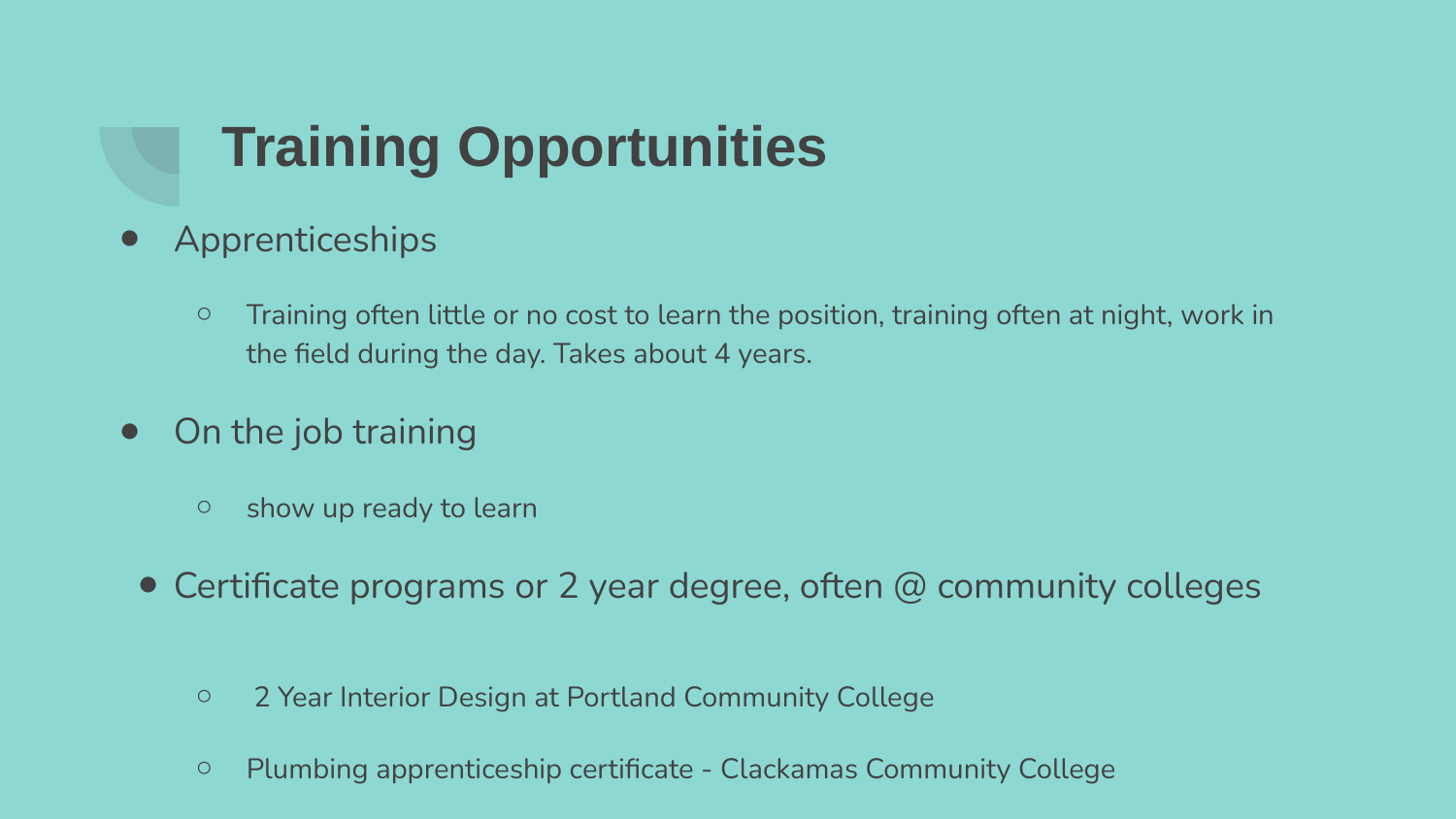

# Training Opportunities
Apprenticeships
Training often little or no cost to learn the position, training often at night, work in the field during the day. Takes about 4 years.
On the job training
show up ready to learn
Certificate programs or 2 year degree, often @ community colleges
 2 Year Interior Design at Portland Community College
Plumbing apprenticeship certificate - Clackamas Community College
4 year degree  - College or University (rarely required)
Examples
1)Construction Engineering Management - OSU
2) Architecture Bachelor’s Degree - University of Oregon